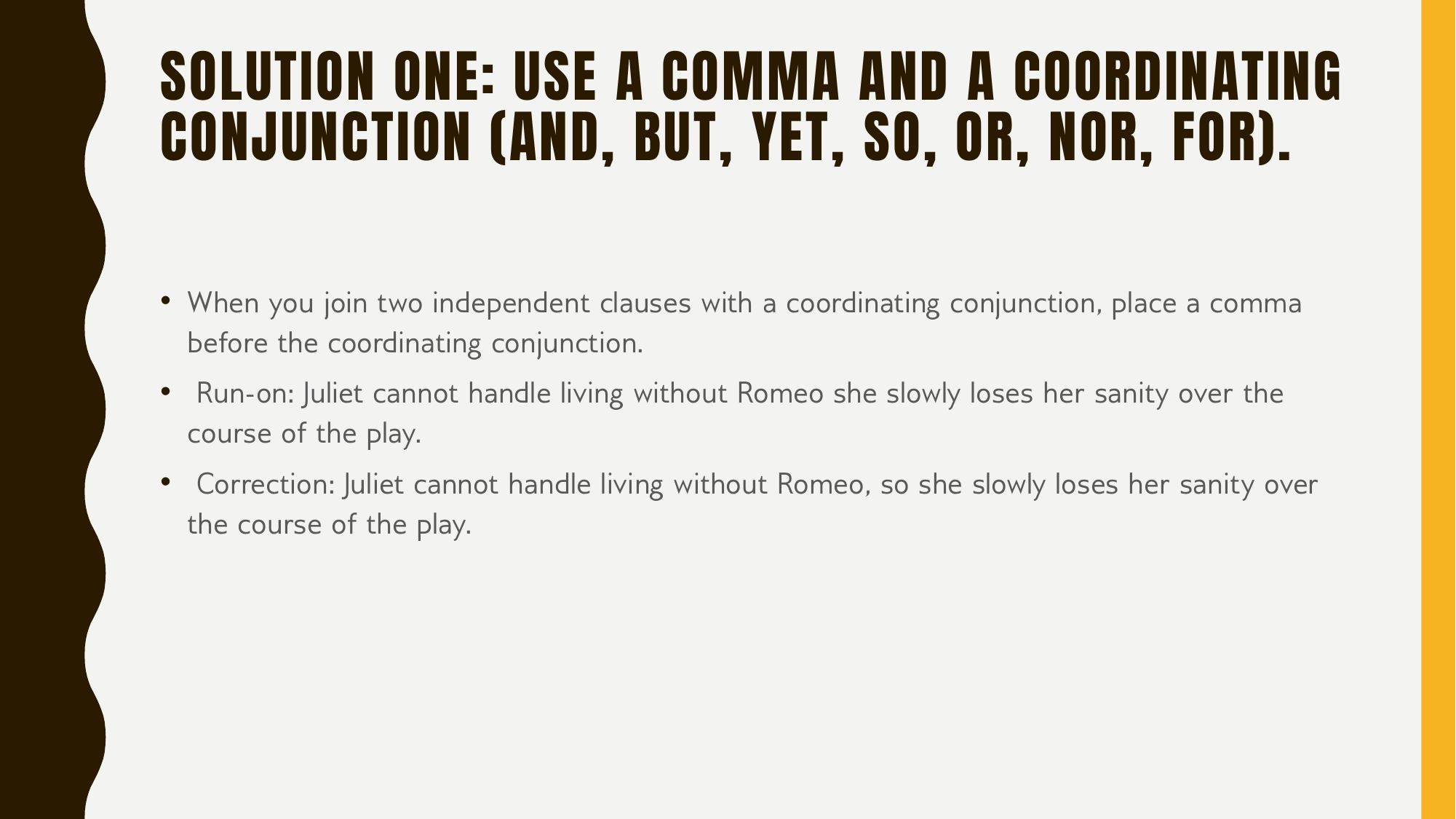

# Solution one: Use a comma and a coordinating conjunction (and, but, yet, so, or, nor, for).
When you join two independent clauses with a coordinating conjunction, place a comma before the coordinating conjunction.
 Run-on: Juliet cannot handle living without Romeo she slowly loses her sanity over the course of the play.
 Correction: Juliet cannot handle living without Romeo, so she slowly loses her sanity over the course of the play.